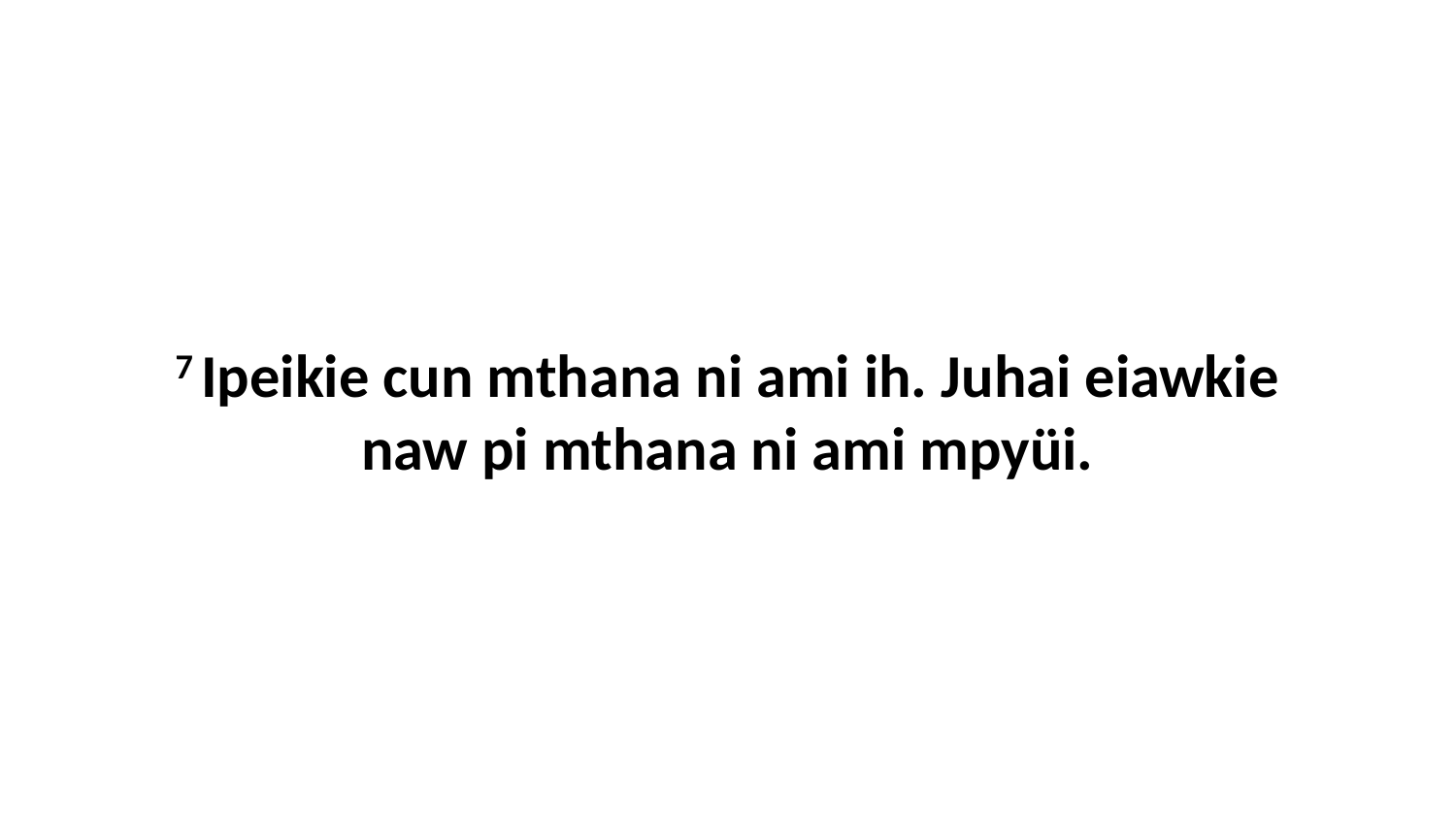

7 Ipeikie cun mthana ni ami ih. Juhai eiawkie naw pi mthana ni ami mpyüi.